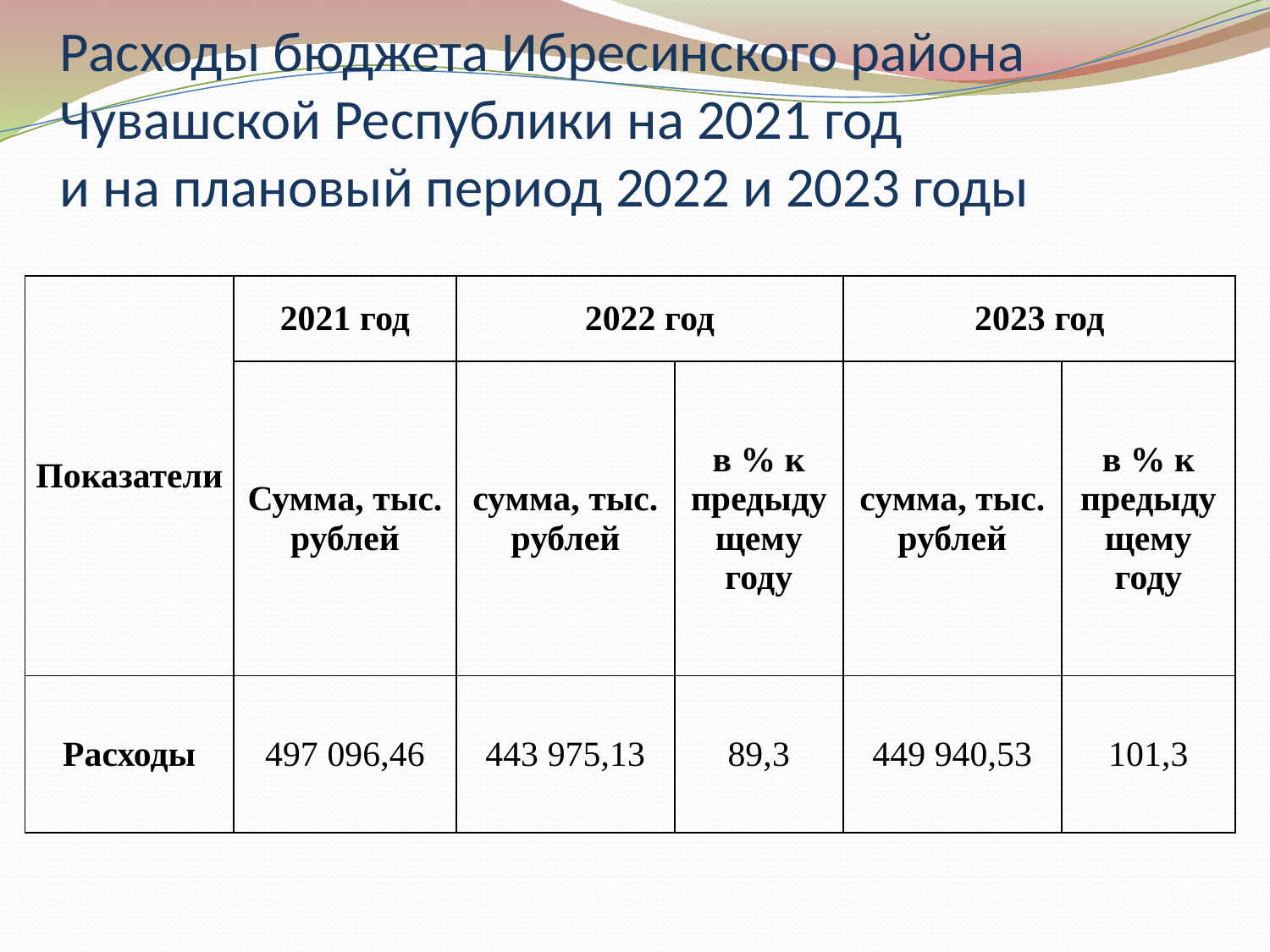

# Расходы бюджета Ибресинского района Чувашской Республики на 2021 год и на плановый период 2022 и 2023 годы
| Показатели | 2021 год | 2022 год |  | 2023 год |  |
| --- | --- | --- | --- | --- | --- |
|  | Сумма, тыс. рублей | сумма, тыс. рублей | в % к предыдущему году | сумма, тыс. рублей | в % к предыдущему году |
| Расходы | 497 096,46 | 443 975,13 | 89,3 | 449 940,53 | 101,3 |